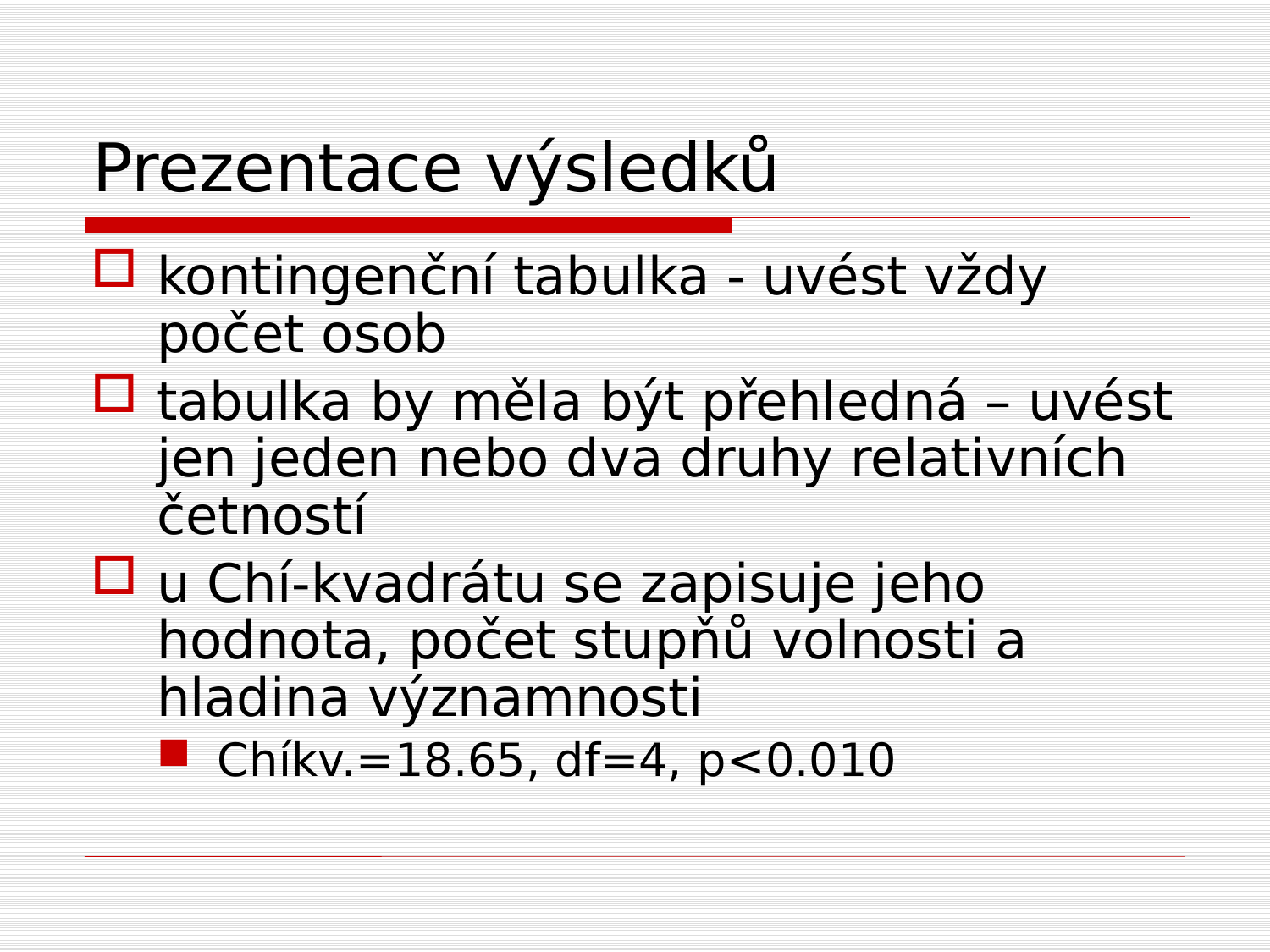

# Prezentace výsledků
kontingenční tabulka - uvést vždy počet osob
tabulka by měla být přehledná – uvést jen jeden nebo dva druhy relativních četností
u Chí-kvadrátu se zapisuje jeho hodnota, počet stupňů volnosti a hladina významnosti
Chíkv.=18.65, df=4, p<0.010